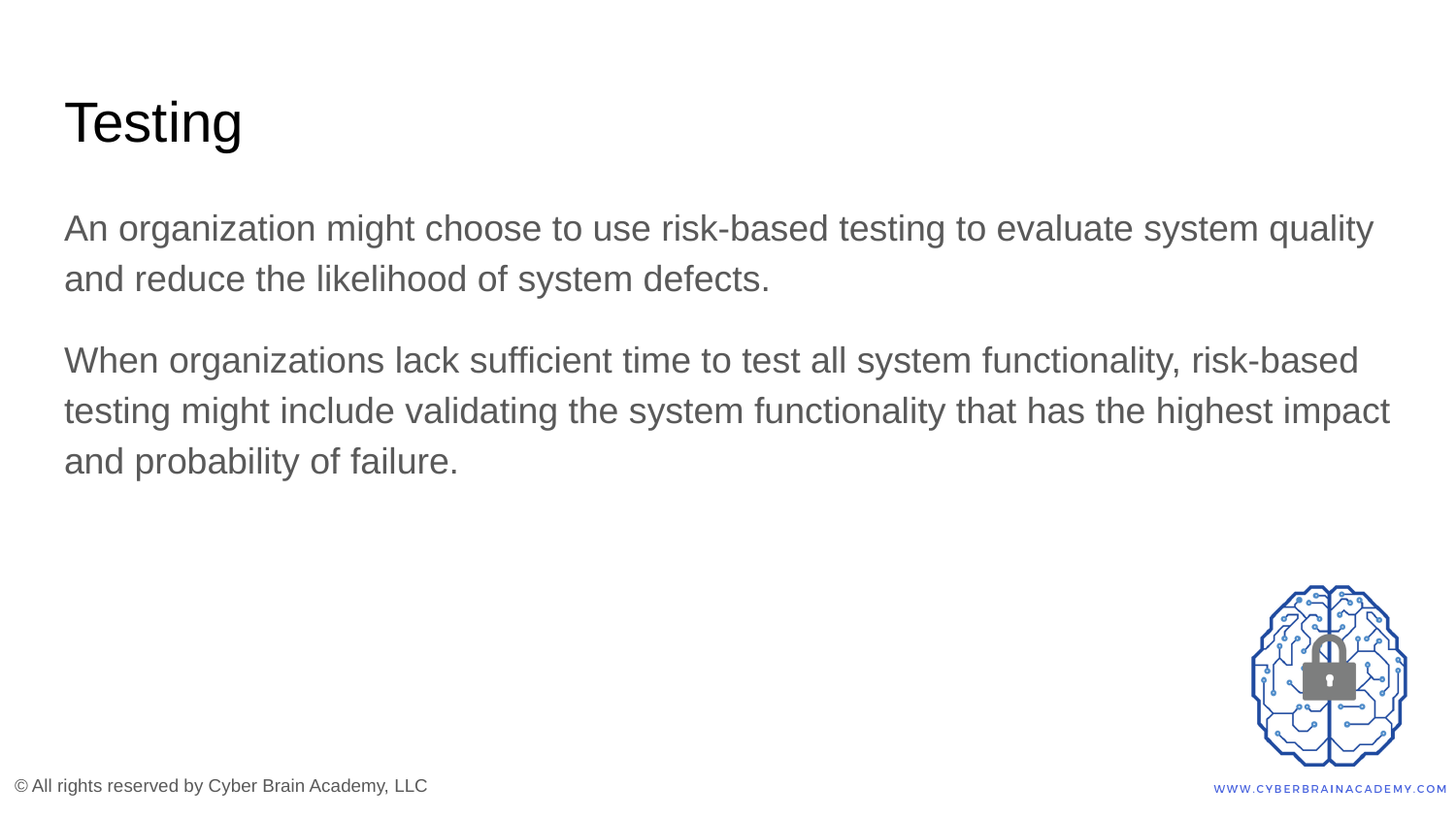

# Testing

An organization might choose to use risk-based testing to evaluate system quality and reduce the likelihood of system defects.
When organizations lack sufficient time to test all system functionality, risk-based testing might include validating the system functionality that has the highest impact and probability of failure.